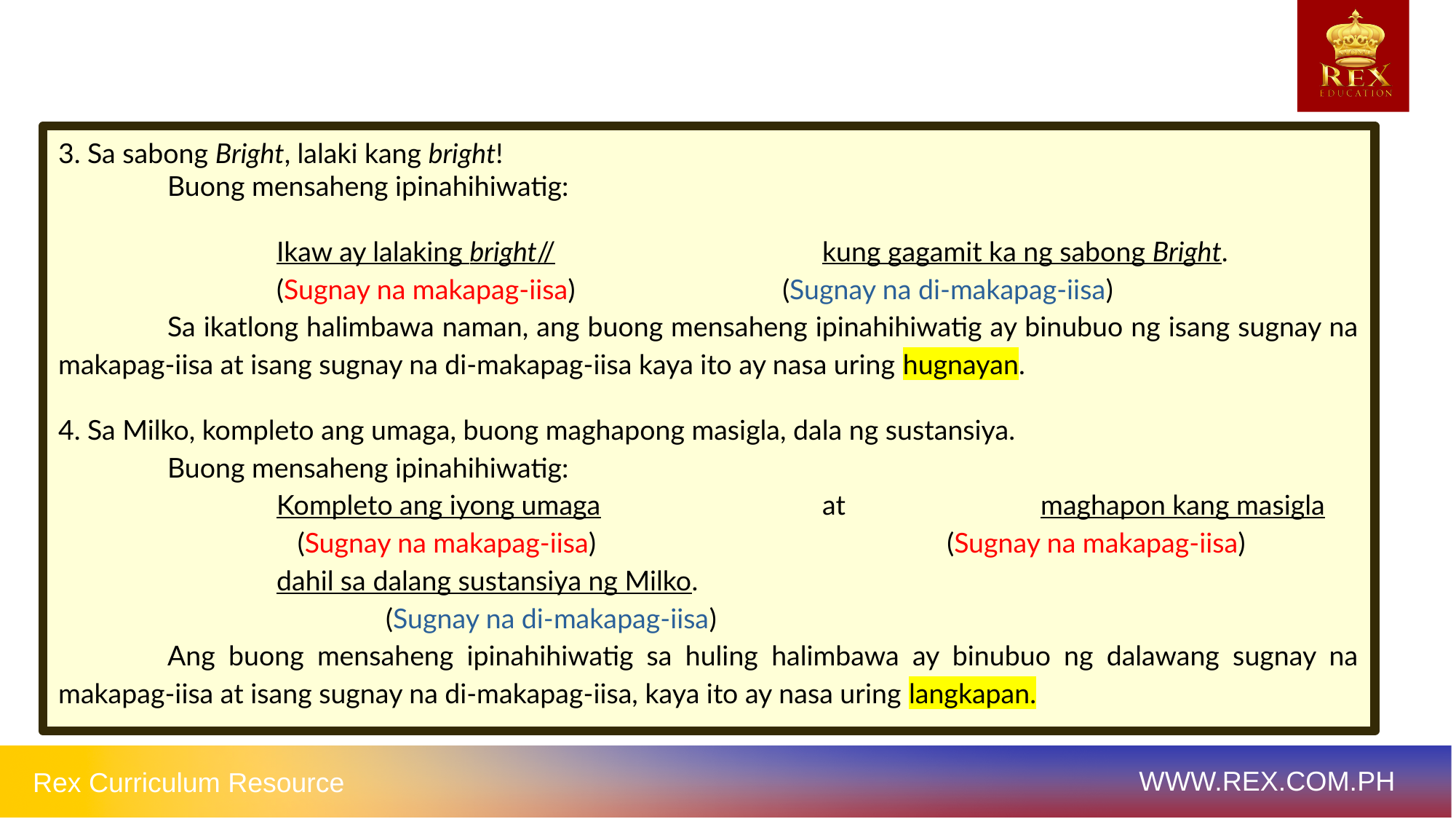

3. Sa sabong Bright, lalaki kang bright!
	Buong mensaheng ipinahihiwatig:

		Ikaw ay lalaking bright// 			kung gagamit ka ng sabong Bright.
		(Sugnay na makapag-iisa) 		          (Sugnay na di-makapag-iisa)
	Sa ikatlong halimbawa naman, ang buong mensaheng ipinahihiwatig ay binubuo ng isang sugnay na makapag-iisa at isang sugnay na di-makapag-iisa kaya ito ay nasa uring hugnayan.

4. Sa Milko, kompleto ang umaga, buong maghapong masigla, dala ng sustansiya.
	Buong mensaheng ipinahihiwatig:
		Kompleto ang iyong umaga  		at 		maghapon kang masigla
		   (Sugnay na makapag-iisa) 			                  (Sugnay na makapag-iisa)
		dahil sa dalang sustansiya ng Milko.
			(Sugnay na di-makapag-iisa)
	Ang buong mensaheng ipinahihiwatig sa huling halimbawa ay binubuo ng dalawang sugnay na makapag-iisa at isang sugnay na di-makapag-iisa, kaya ito ay nasa uring langkapan.